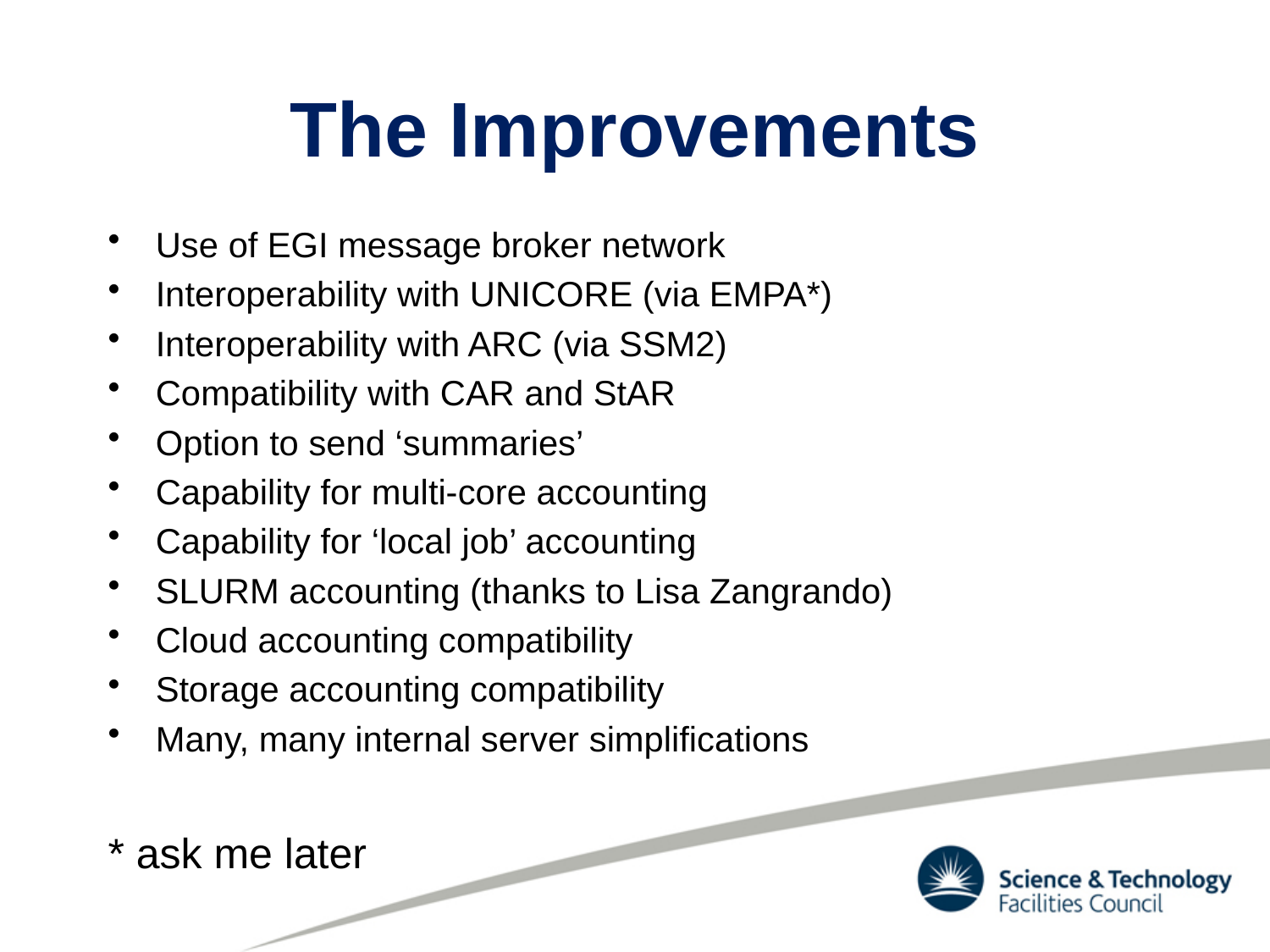

# The Improvements
Use of EGI message broker network
Interoperability with UNICORE (via EMPA*)
Interoperability with ARC (via SSM2)
Compatibility with CAR and StAR
Option to send ‘summaries’
Capability for multi-core accounting
Capability for ‘local job’ accounting
SLURM accounting (thanks to Lisa Zangrando)
Cloud accounting compatibility
Storage accounting compatibility
Many, many internal server simplifications

* ask me later